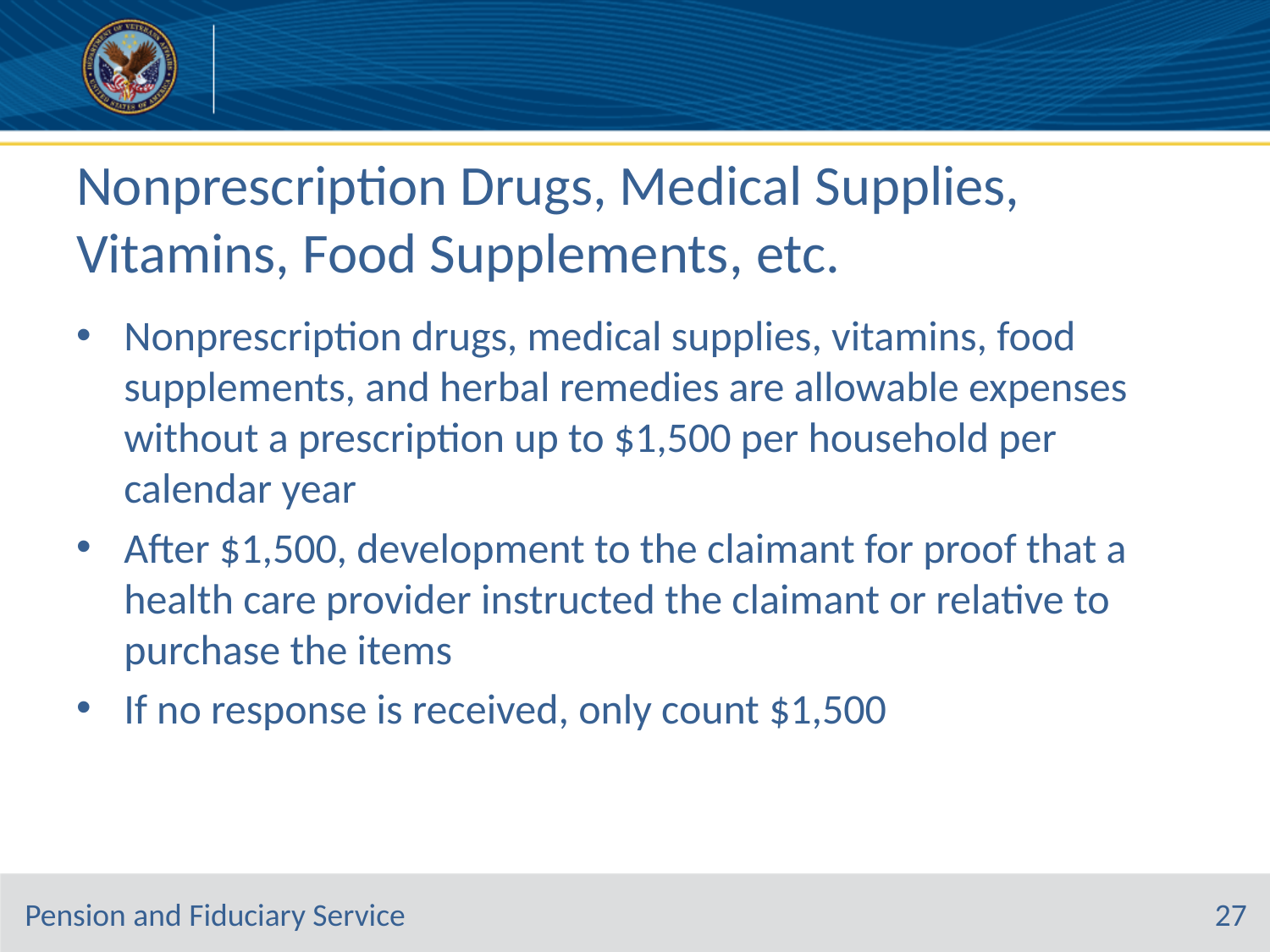

# Nonprescription Drugs, Medical Supplies, ​ Vitamins, Food Supplements, etc.

Nonprescription drugs, medical supplies, vitamins, food supplements, and herbal remedies are allowable expenses without a prescription up to $1,500 per household per calendar year
After $1,500, development to the claimant for proof that a health care provider instructed the claimant or relative to purchase the items
If no response is received, only count $1,500

27